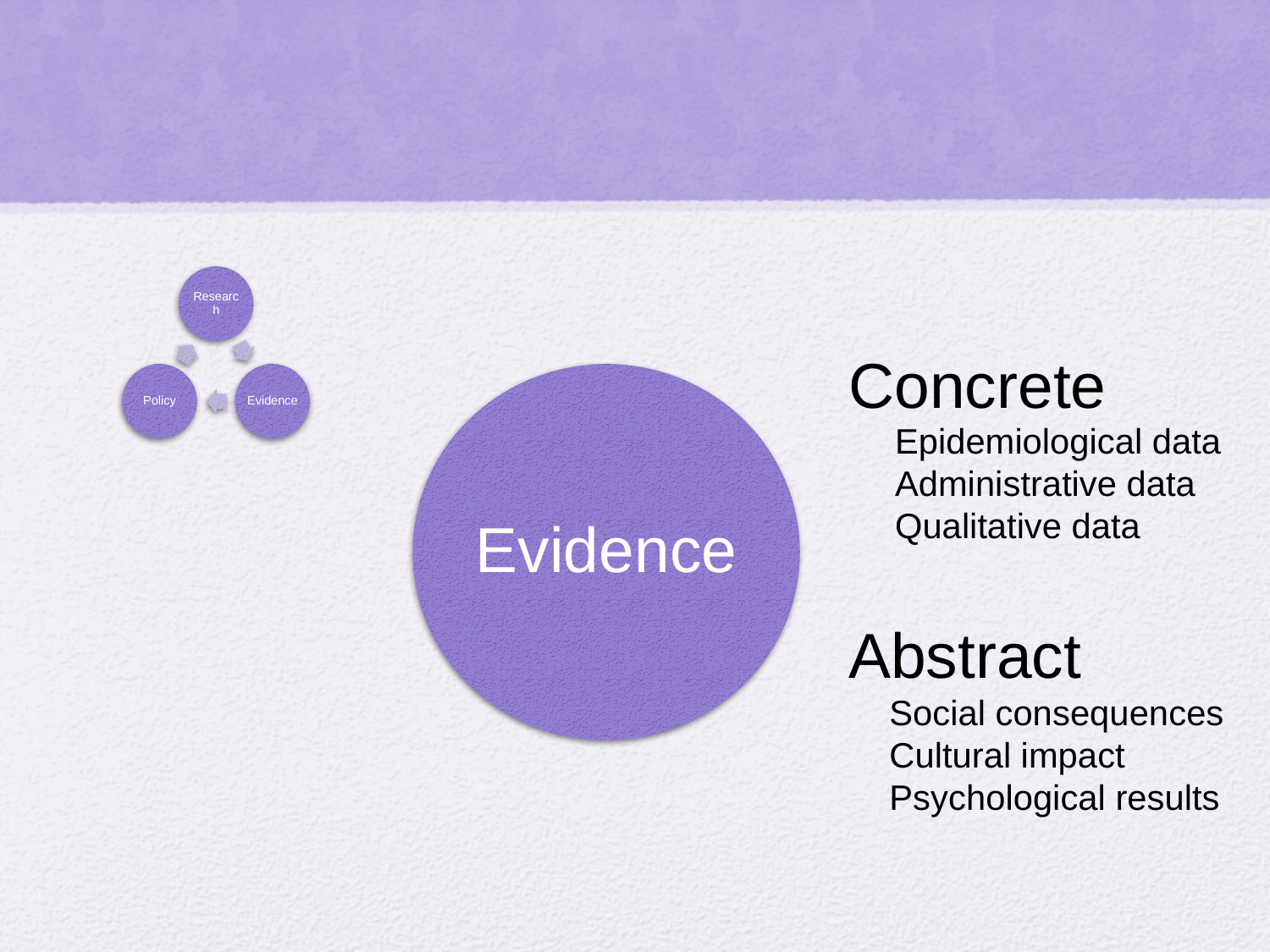

Research

Evidence

Policy

Concrete

Evidence
Epidemiological data
Administrative data
Qualitative data
Abstract
Social consequences
Cultural impact
Psychological results